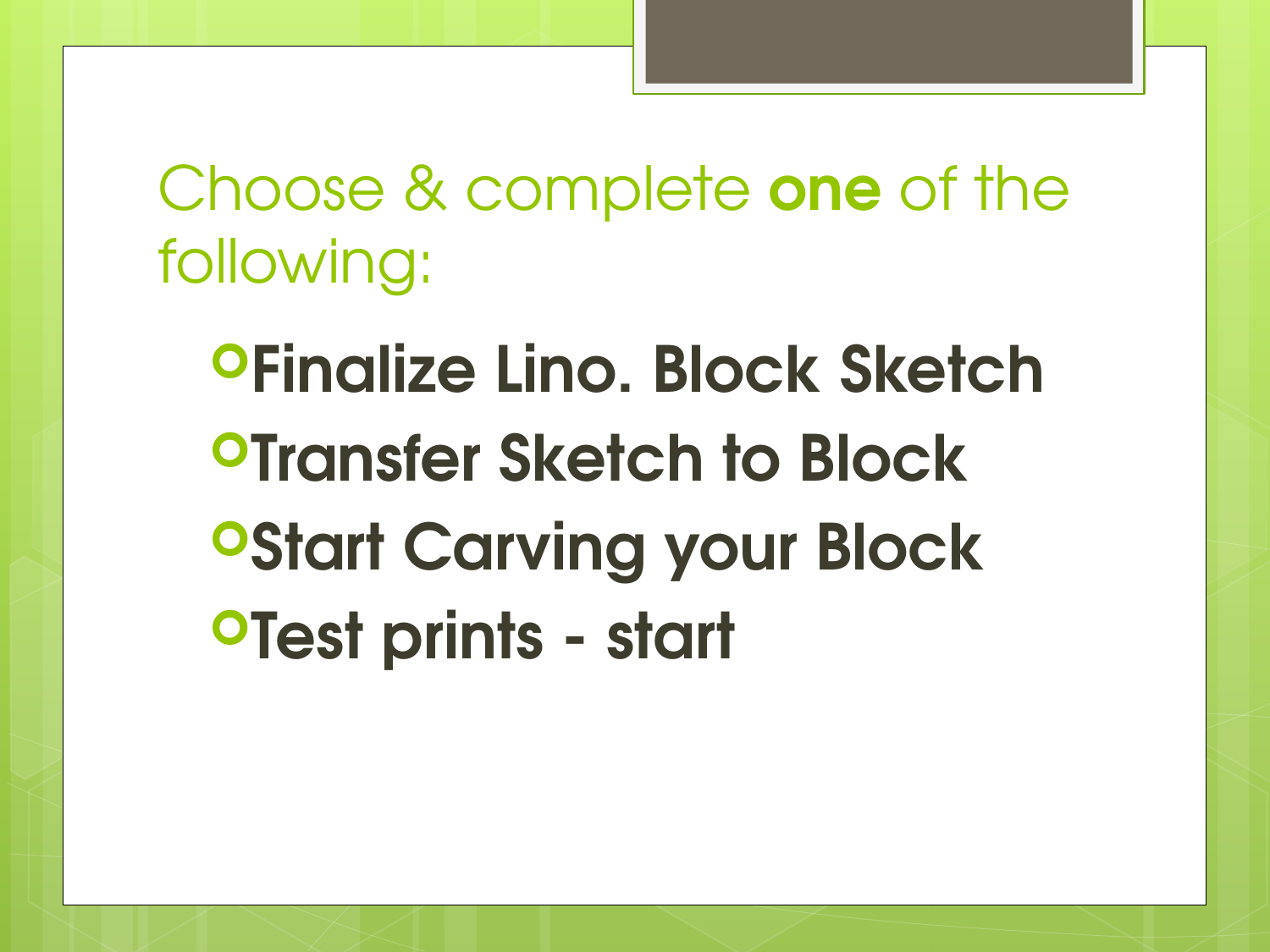

# Choose & complete one of the following:
Finalize Lino. Block Sketch
Transfer Sketch to Block
Start Carving your Block
Test prints - start